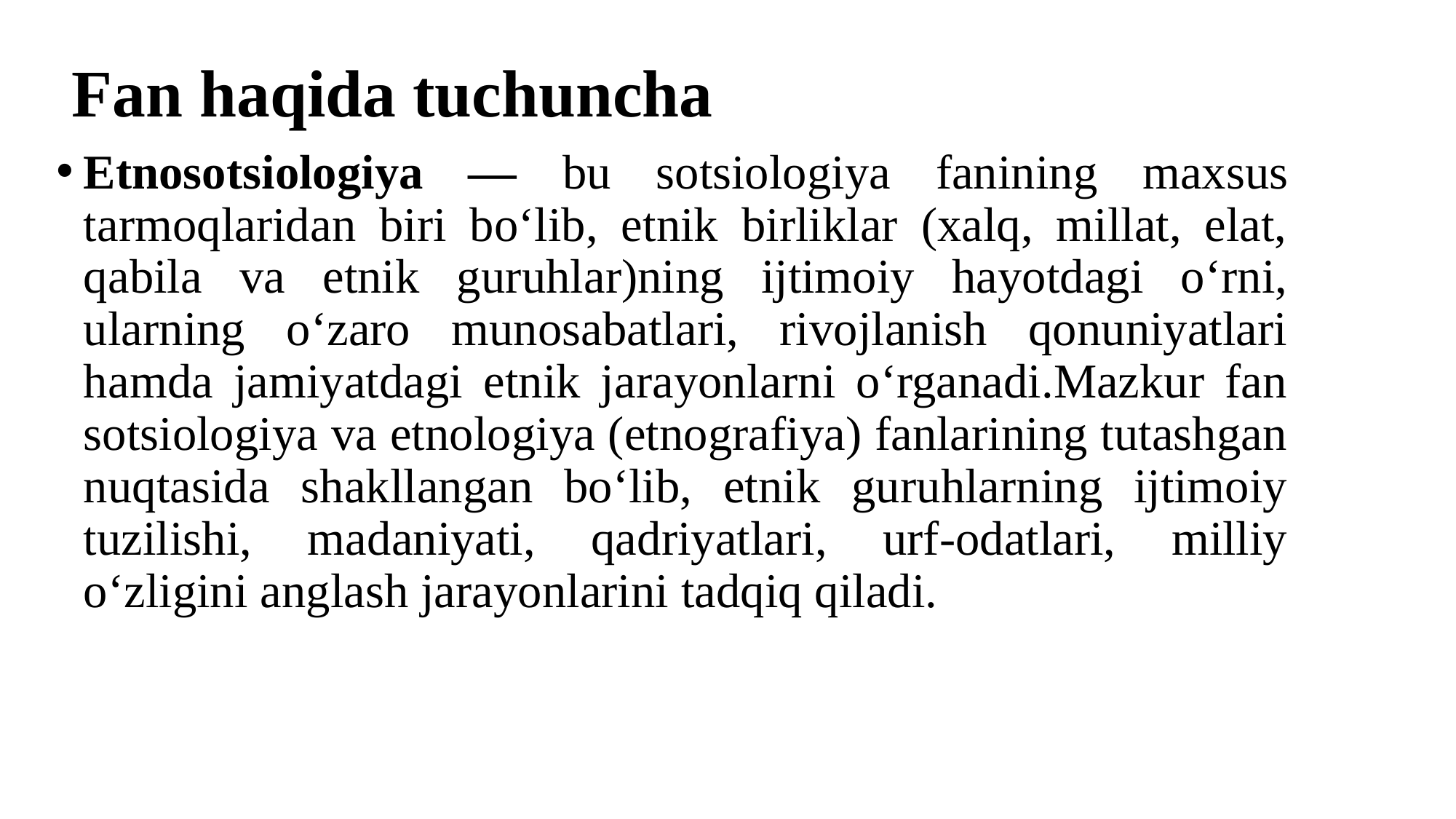

# Fan haqida tuchuncha
Etnosotsiologiya — bu sotsiologiya fanining maxsus tarmoqlaridan biri bo‘lib, etnik birliklar (xalq, millat, elat, qabila va etnik guruhlar)ning ijtimoiy hayotdagi o‘rni, ularning o‘zaro munosabatlari, rivojlanish qonuniyatlari hamda jamiyatdagi etnik jarayonlarni o‘rganadi.Mazkur fan sotsiologiya va etnologiya (etnografiya) fanlarining tutashgan nuqtasida shakllangan bo‘lib, etnik guruhlarning ijtimoiy tuzilishi, madaniyati, qadriyatlari, urf-odatlari, milliy o‘zligini anglash jarayonlarini tadqiq qiladi.